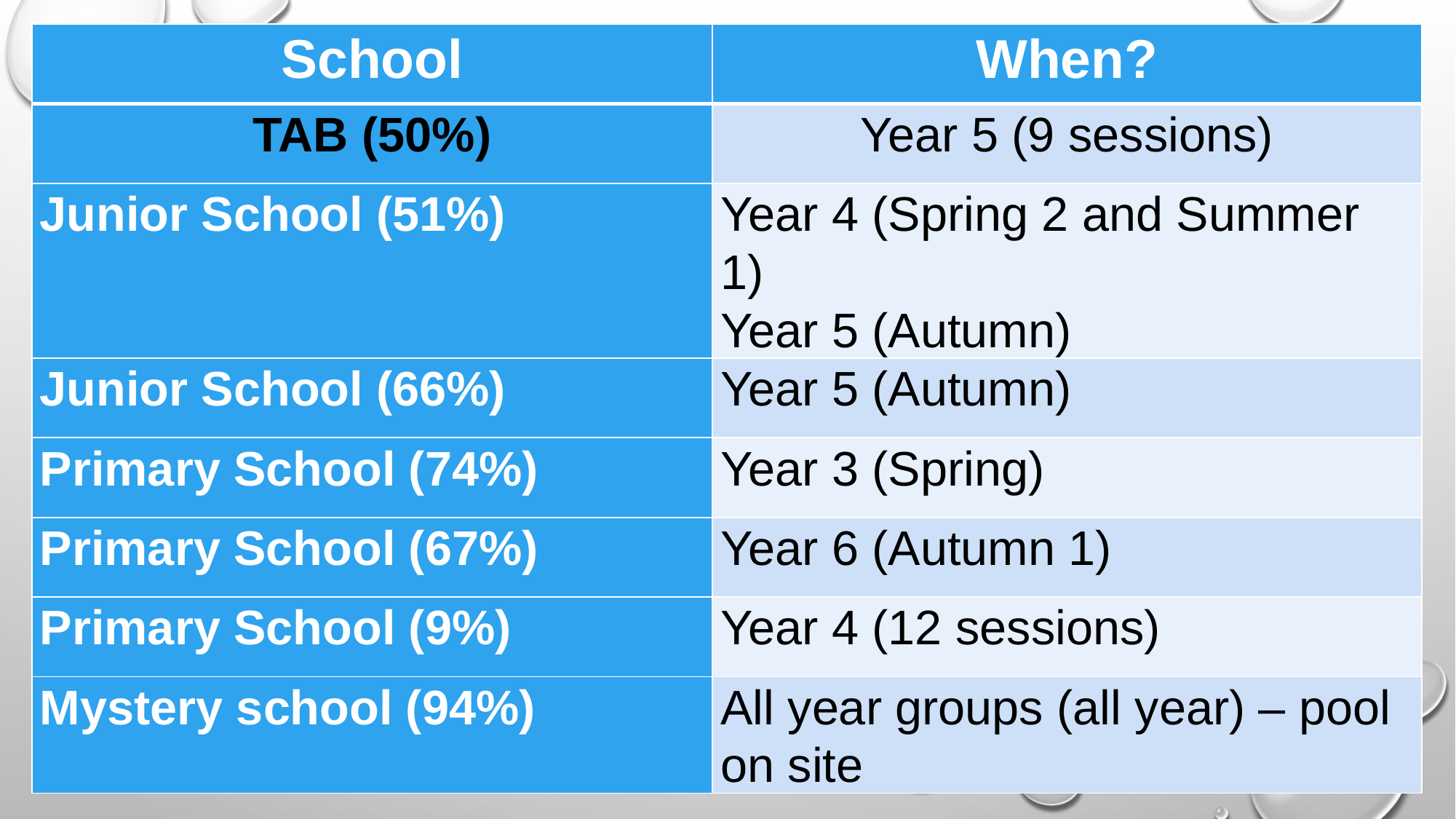

| School | When? |
| --- | --- |
| TAB (50%) | Year 5 (9 sessions) |
| Junior School (51%) | Year 4 (Spring 2 and Summer 1) Year 5 (Autumn) |
| Junior School (66%) | Year 5 (Autumn) |
| Primary School (74%) | Year 3 (Spring) |
| Primary School (67%) | Year 6 (Autumn 1) |
| Primary School (9%) | Year 4 (12 sessions) |
| Mystery school (94%) | All year groups (all year) – pool on site |
#